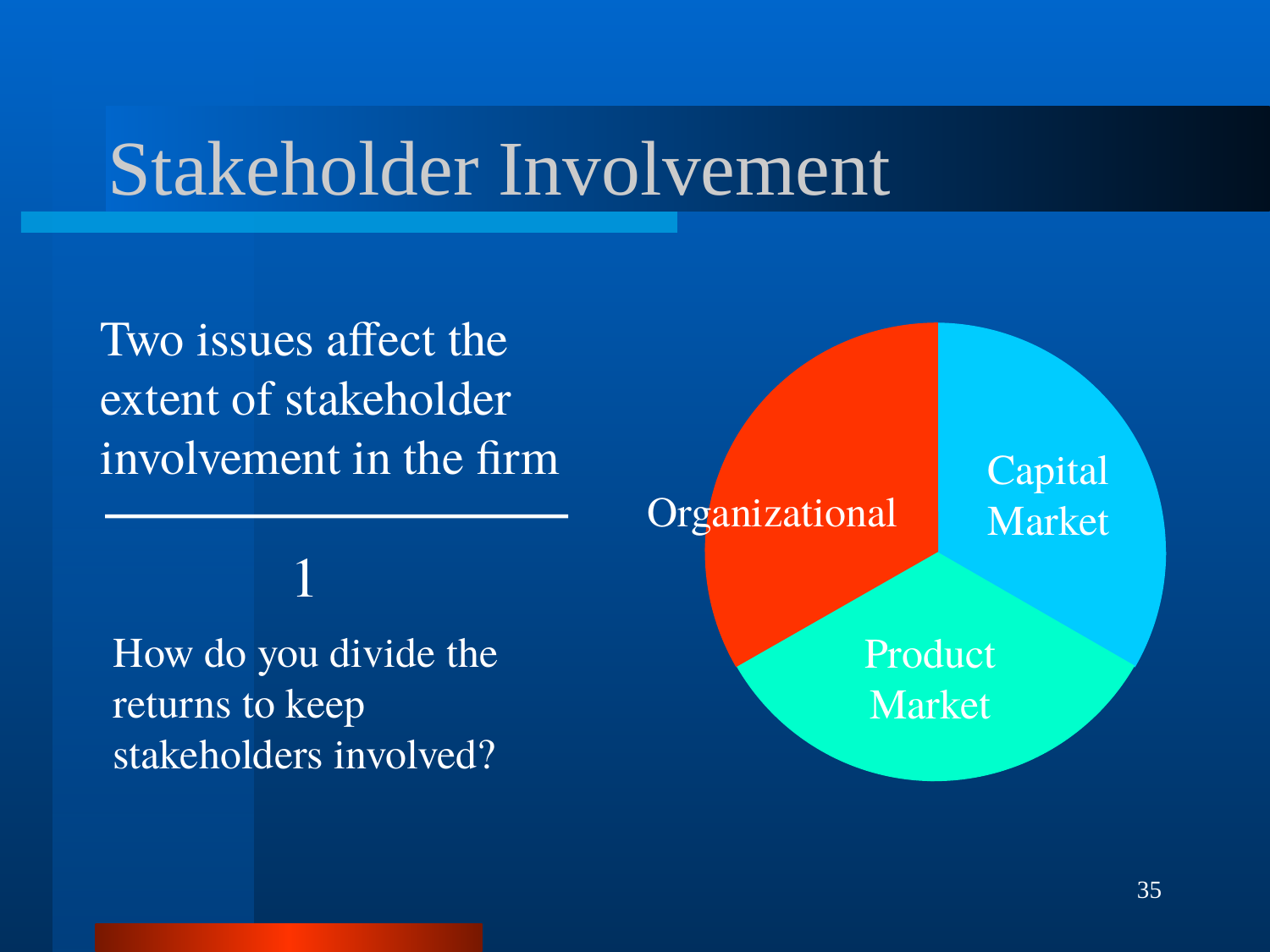

# Stakeholder Involvement
Two issues affect the extent of stakeholder involvement in the firm

Capital Market
Organizational

1

How do you divide the returns to keep stakeholders involved?
Product Market
35